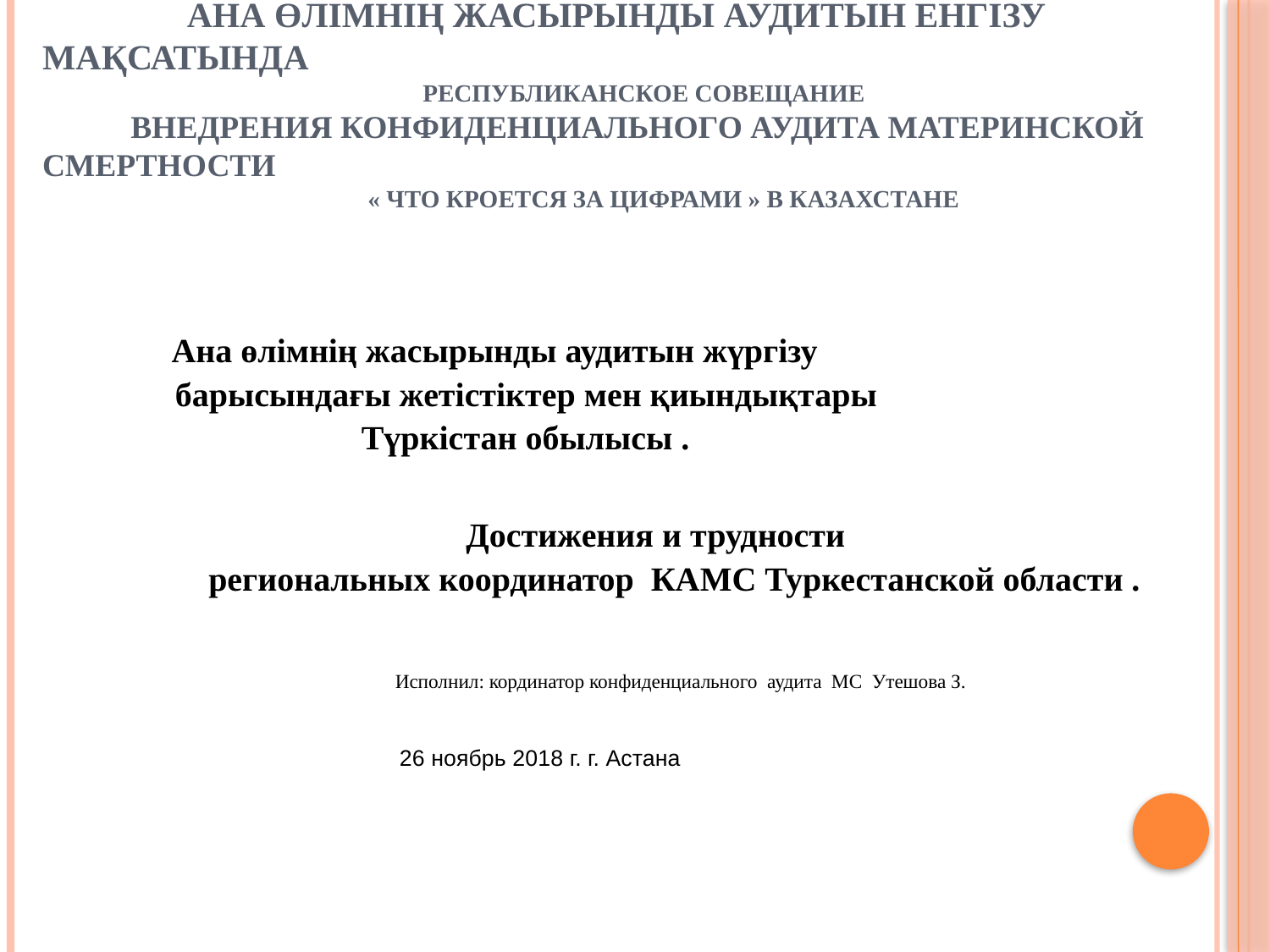

# Республикалық маслихат Ана өлімнің жасырынды аудитын енгізу мақсатында Республиканское совещание внедрения конфиденциального аудита материнской смертности « Что кроется за цифрами » в Казахстане

         Ана өлімнің жасырынды аудитын жүргізу
           барысындағы жетістіктер мен қиындықтары
                                 Түркістан обылысы .

   Достижения и трудности
        региональных координатор  КАМС Туркестанской области .

                                                                                                                                                    Исполнил: кординатор конфиденциального  аудита  МС  Утешова З.

                                                  26 ноябрь 2018 г. г. Астана